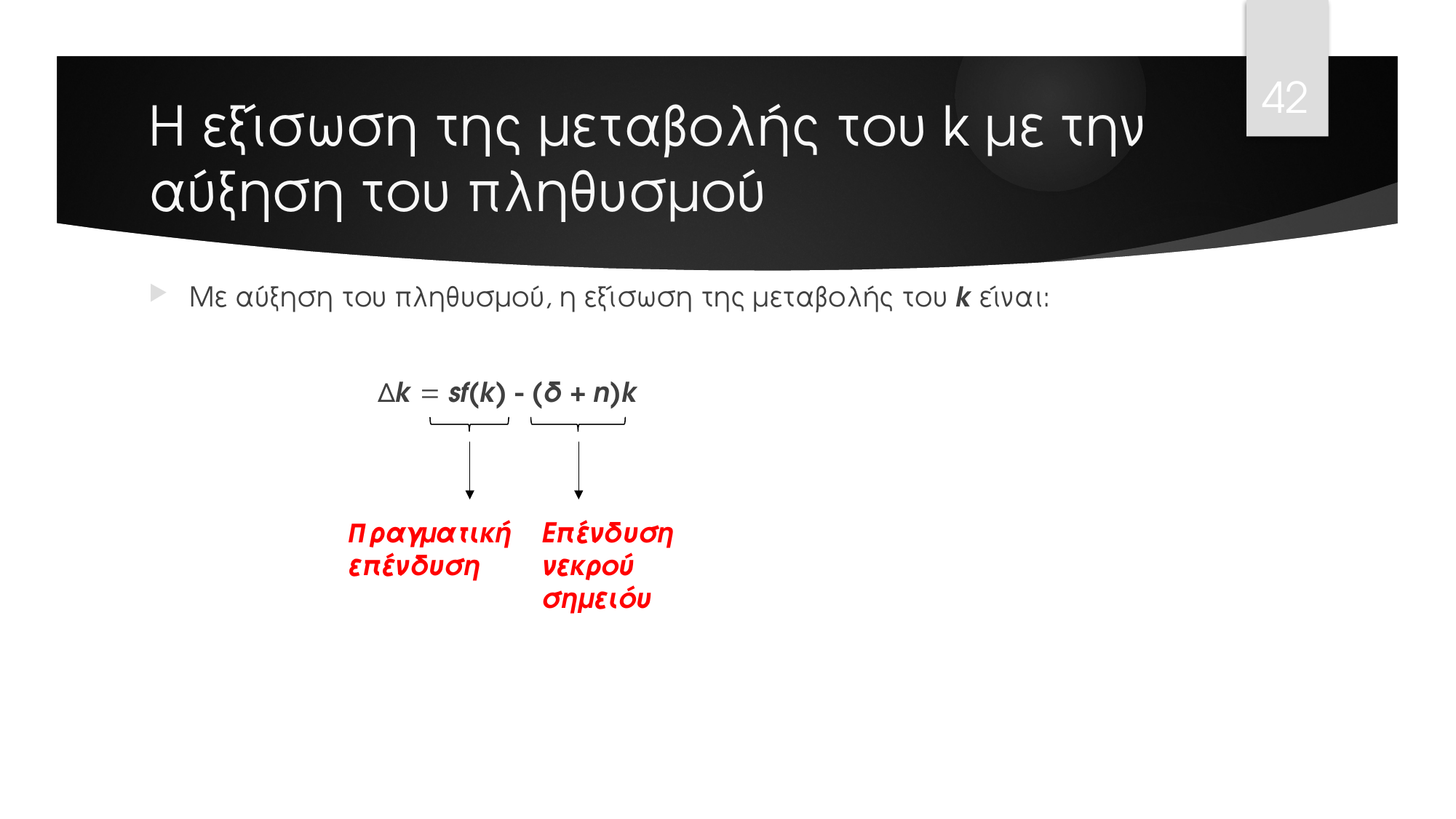

42
# Η εξίσωση της μεταβολής του k με την αύξηση του πληθυσμού
Με αύξηση του πληθυσμού, η εξίσωση της μεταβολής του k είναι:

                              Δk = sf(k) − (δ + n)k

Πραγματική
επένδυση
Επένδυση νεκρού σημειόυ